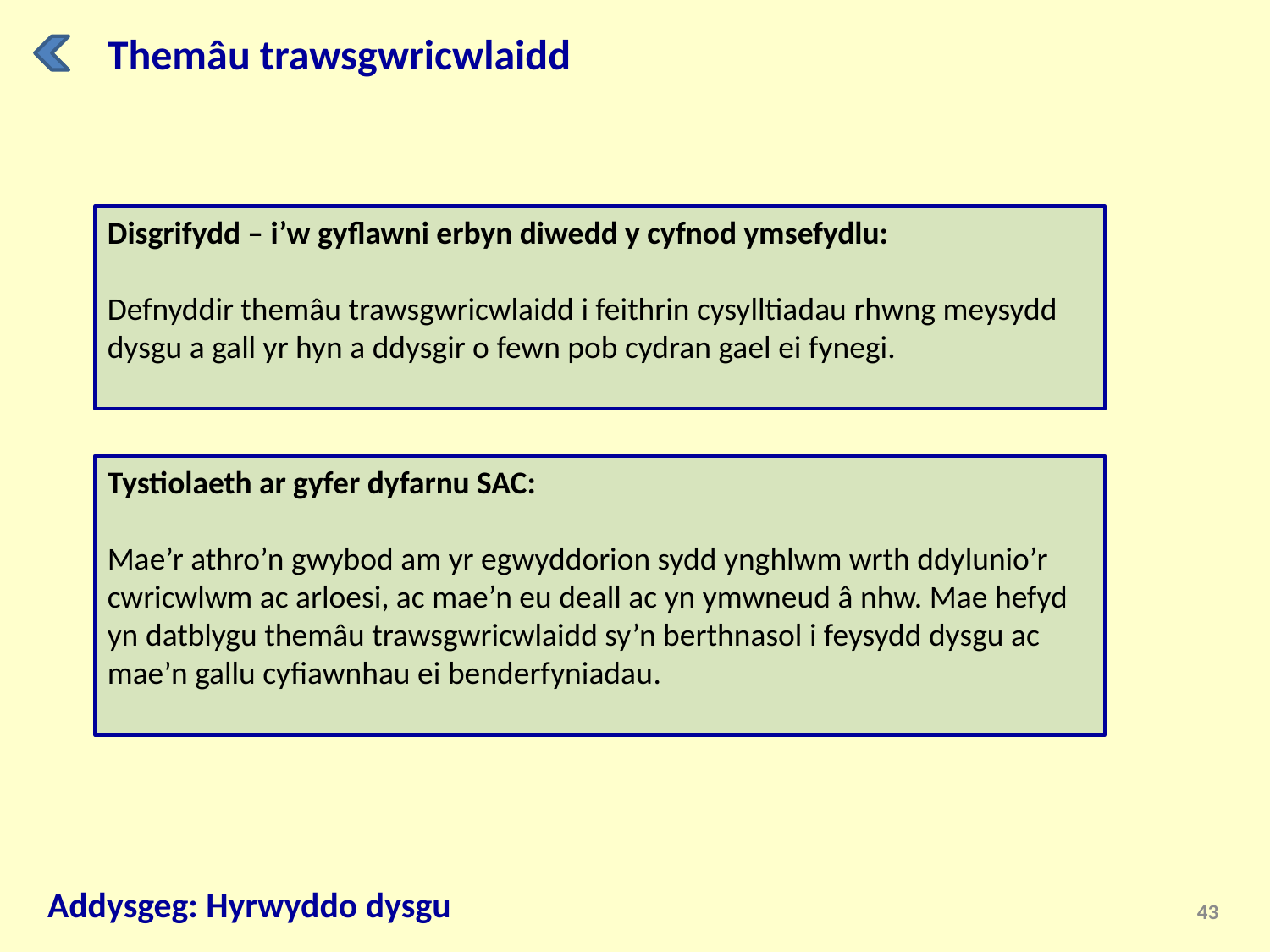

Themâu trawsgwricwlaidd

Disgrifydd – i’w gyflawni erbyn diwedd y cyfnod ymsefydlu:

Defnyddir themâu trawsgwricwlaidd i feithrin cysylltiadau rhwng meysydd dysgu a gall yr hyn a ddysgir o fewn pob cydran gael ei fynegi.

Tystiolaeth ar gyfer dyfarnu SAC:

Mae’r athro’n gwybod am yr egwyddorion sydd ynghlwm wrth ddylunio’r cwricwlwm ac arloesi, ac mae’n eu deall ac yn ymwneud â nhw. Mae hefyd yn datblygu themâu trawsgwricwlaidd sy’n berthnasol i feysydd dysgu ac mae’n gallu cyfiawnhau ei benderfyniadau.

Addysgeg: Hyrwyddo dysgu
43